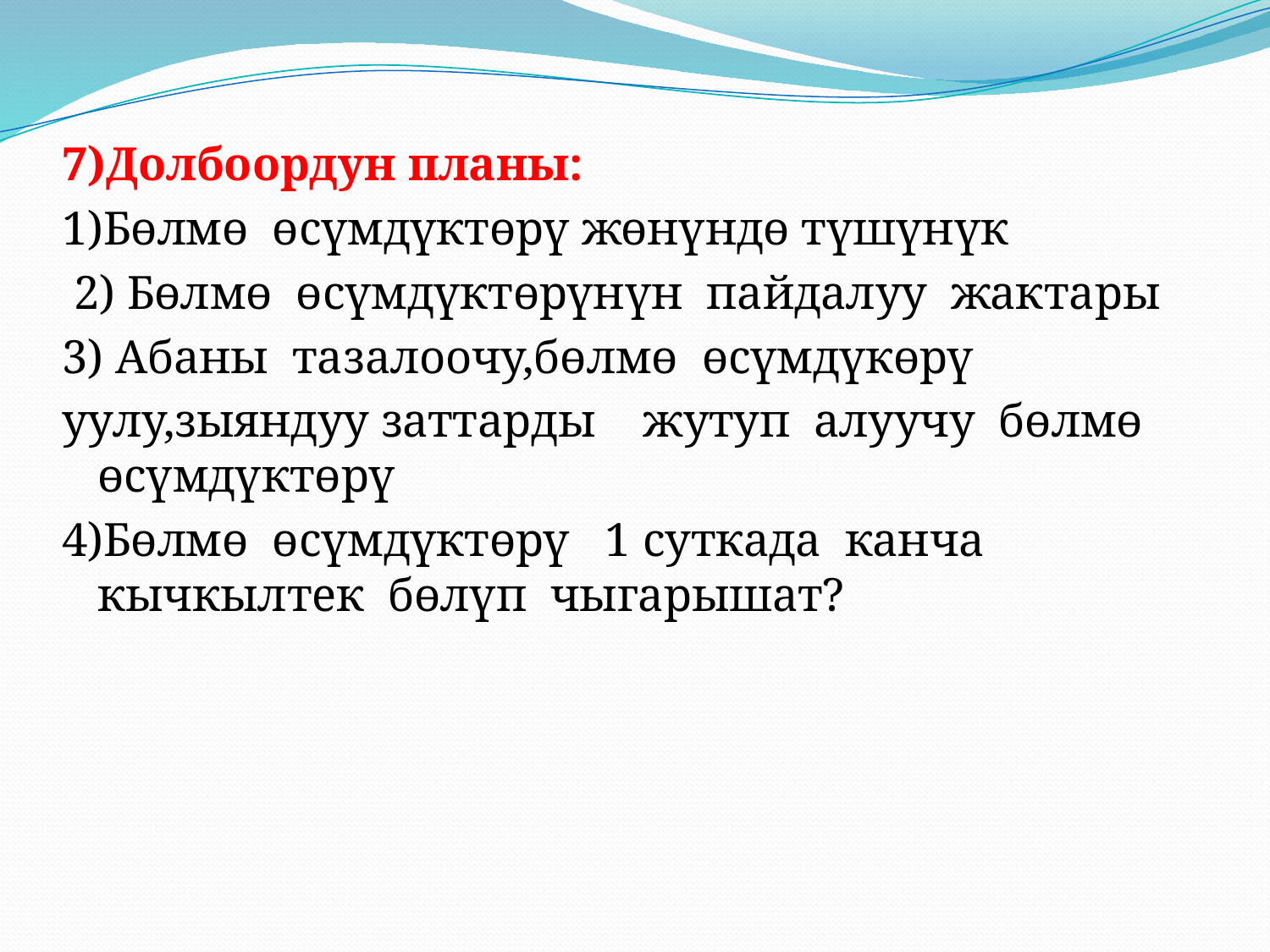

7)Долбоордун планы:
1)Бөлмө  өсүмдүктөрү жөнүндө түшүнүк
 2) Бөлмө  өсүмдүктөрүнүн  пайдалуу  жактары
3) Абаны  тазалоочу,бөлмө  өсүмдүкөрү
уулу,зыяндуу заттарды    жутуп  алуучу  бөлмө  өсүмдүктөрү
4)Бөлмө  өсүмдүктөрү   1 суткада  канча  кычкылтек  бөлүп  чыгарышат?